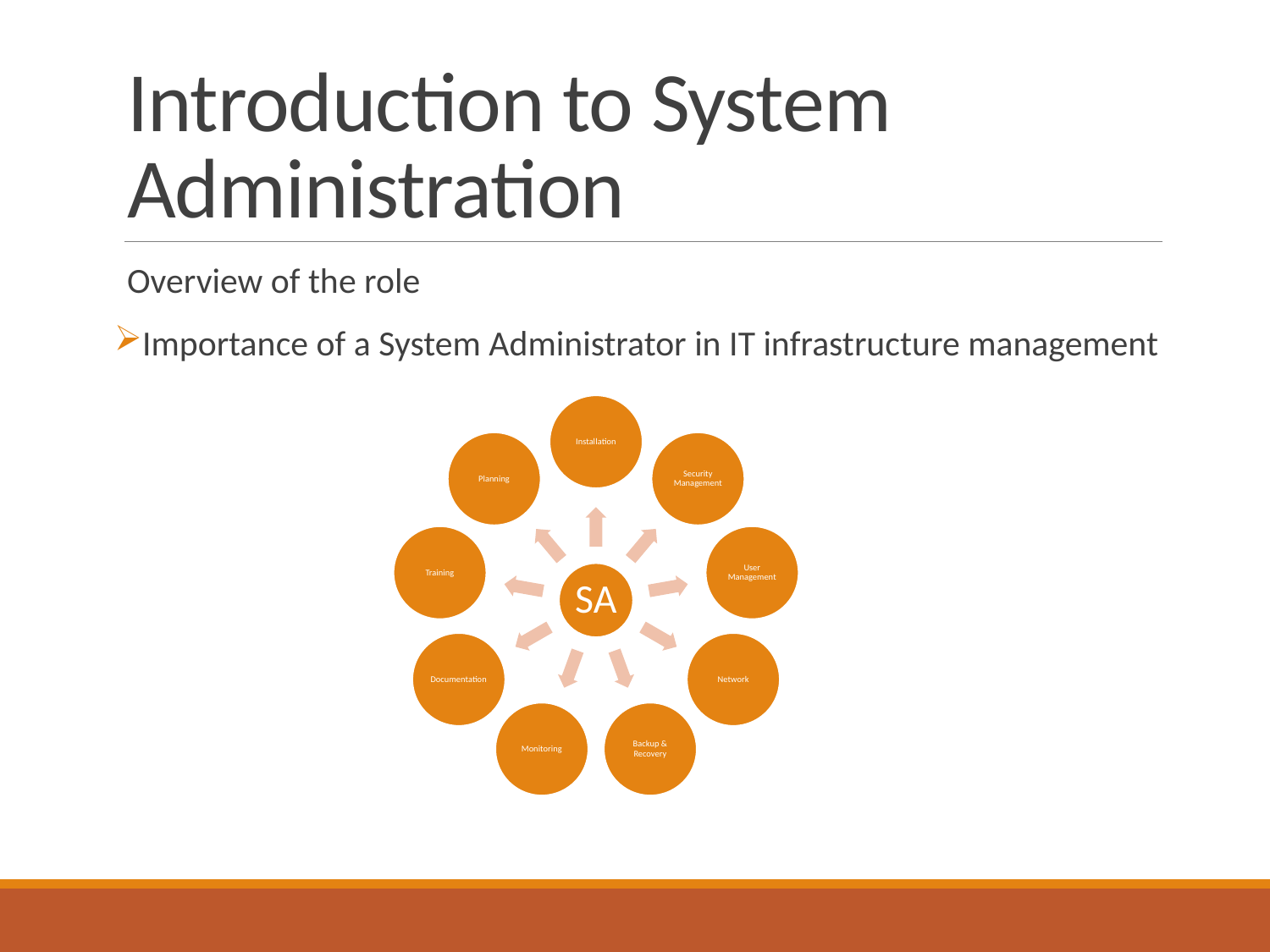

# Introduction to System Administration
Overview of the role
Importance of a System Administrator in IT infrastructure management
SA

Installation

Security Management

User Management

Network

Backup & Recovery

Monitoring

Documentation

Training

Planning